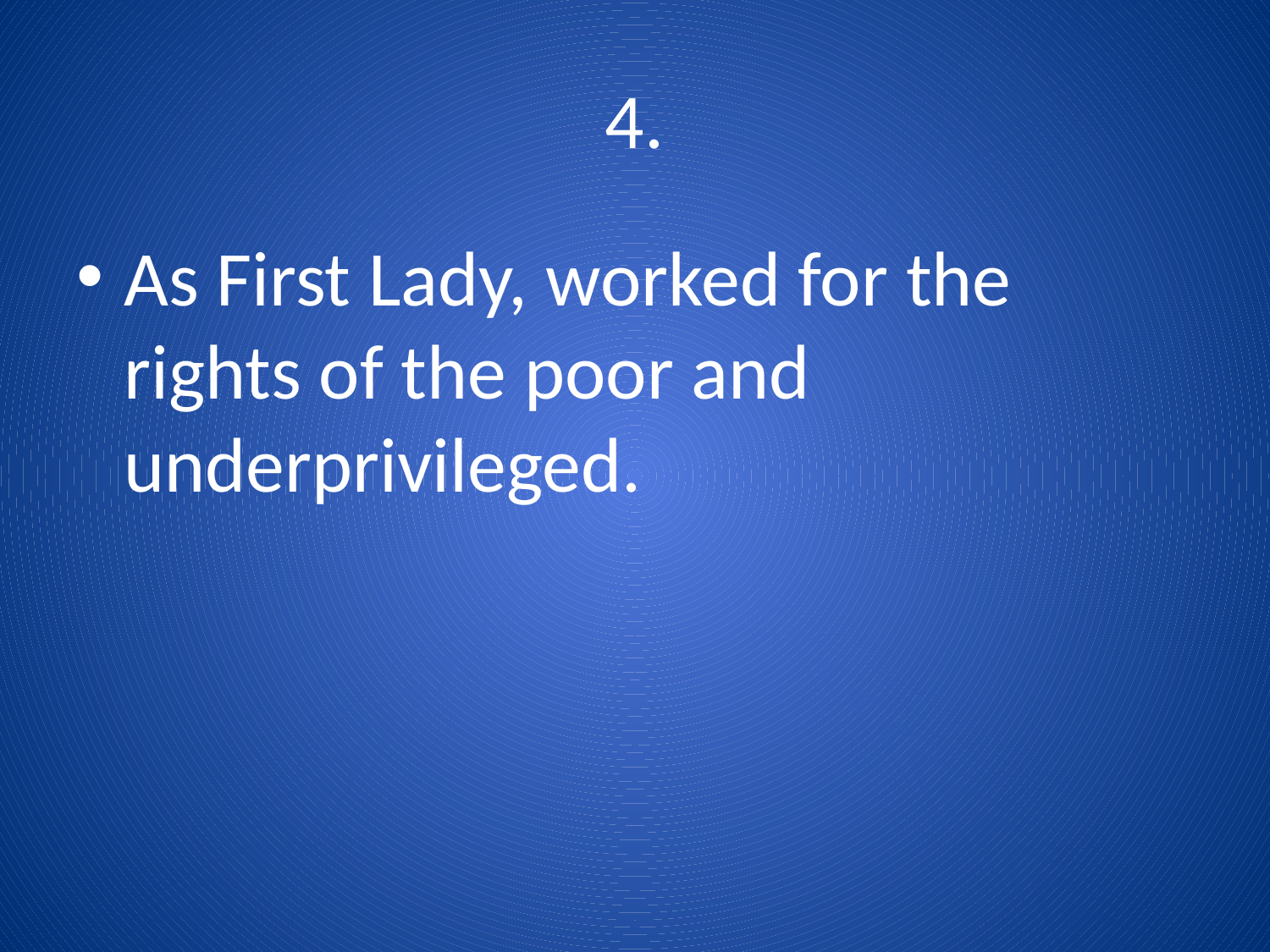

# 4.
As First Lady, worked for the rights of the poor and underprivileged.